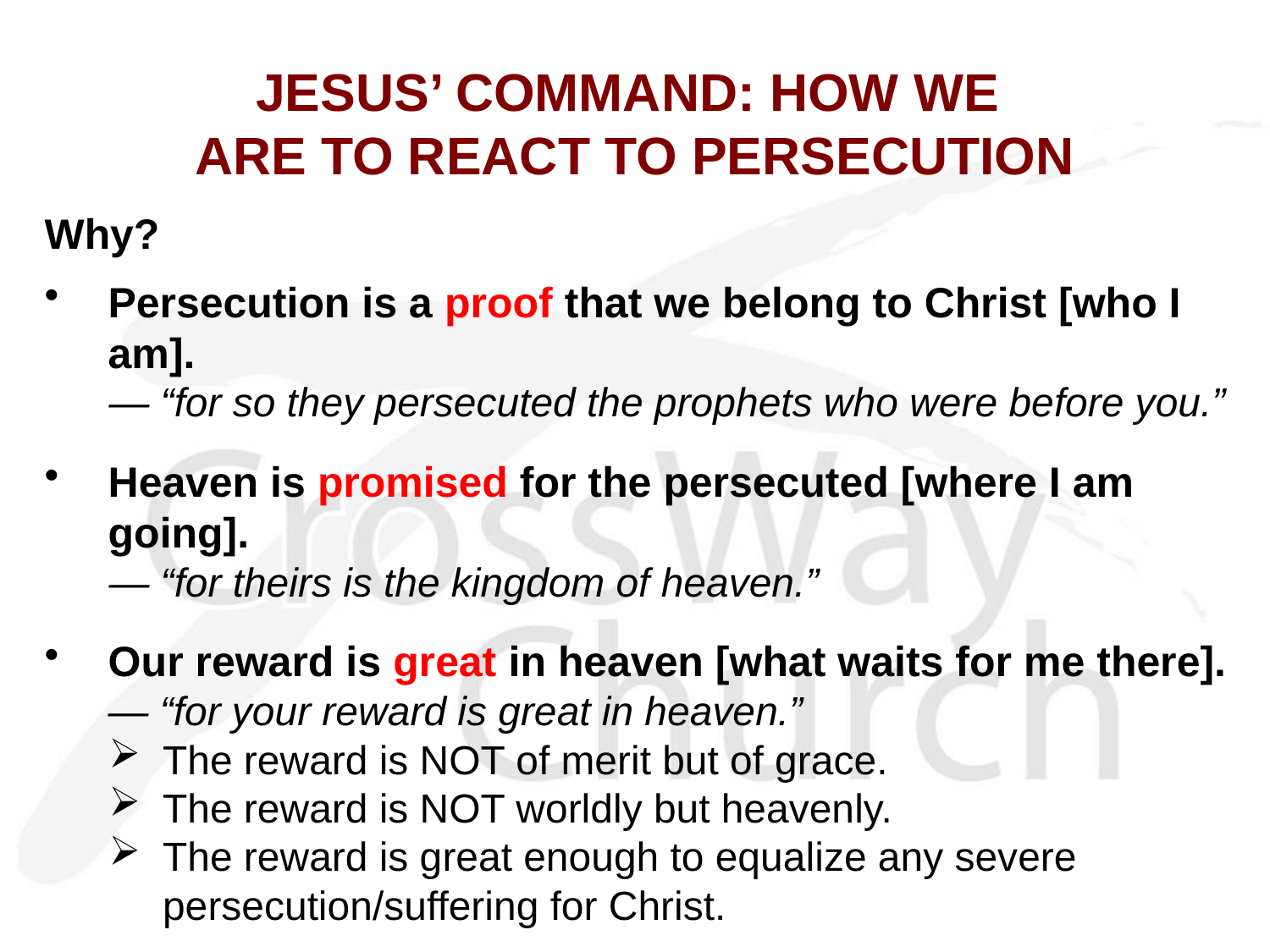

# JESUS’ COMMAND: HOW WE ARE TO REACT TO PERSECUTION
Why?

Persecution is a proof that we belong to Christ [who I am].
— “for so they persecuted the prophets who were before you.”

Heaven is promised for the persecuted [where I am going].
	— “for theirs is the kingdom of heaven.”

Our reward is great in heaven [what waits for me there].
— “for your reward is great in heaven.”
The reward is NOT of merit but of grace.
The reward is NOT worldly but heavenly.
The reward is great enough to equalize any severe persecution/suffering for Christ.